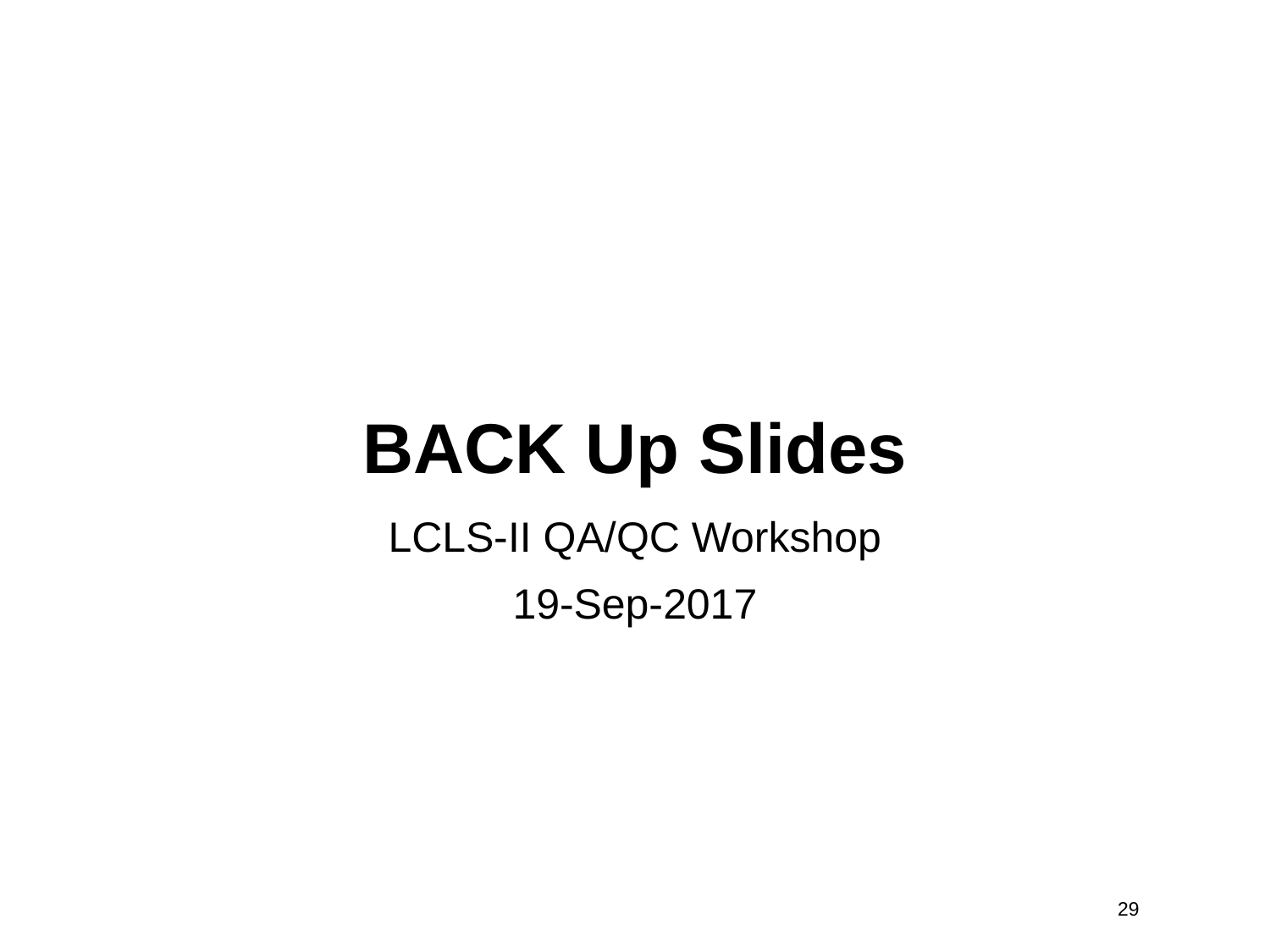

# BACK Up Slides
LCLS-II QA/QC Workshop
19-Sep-2017

29